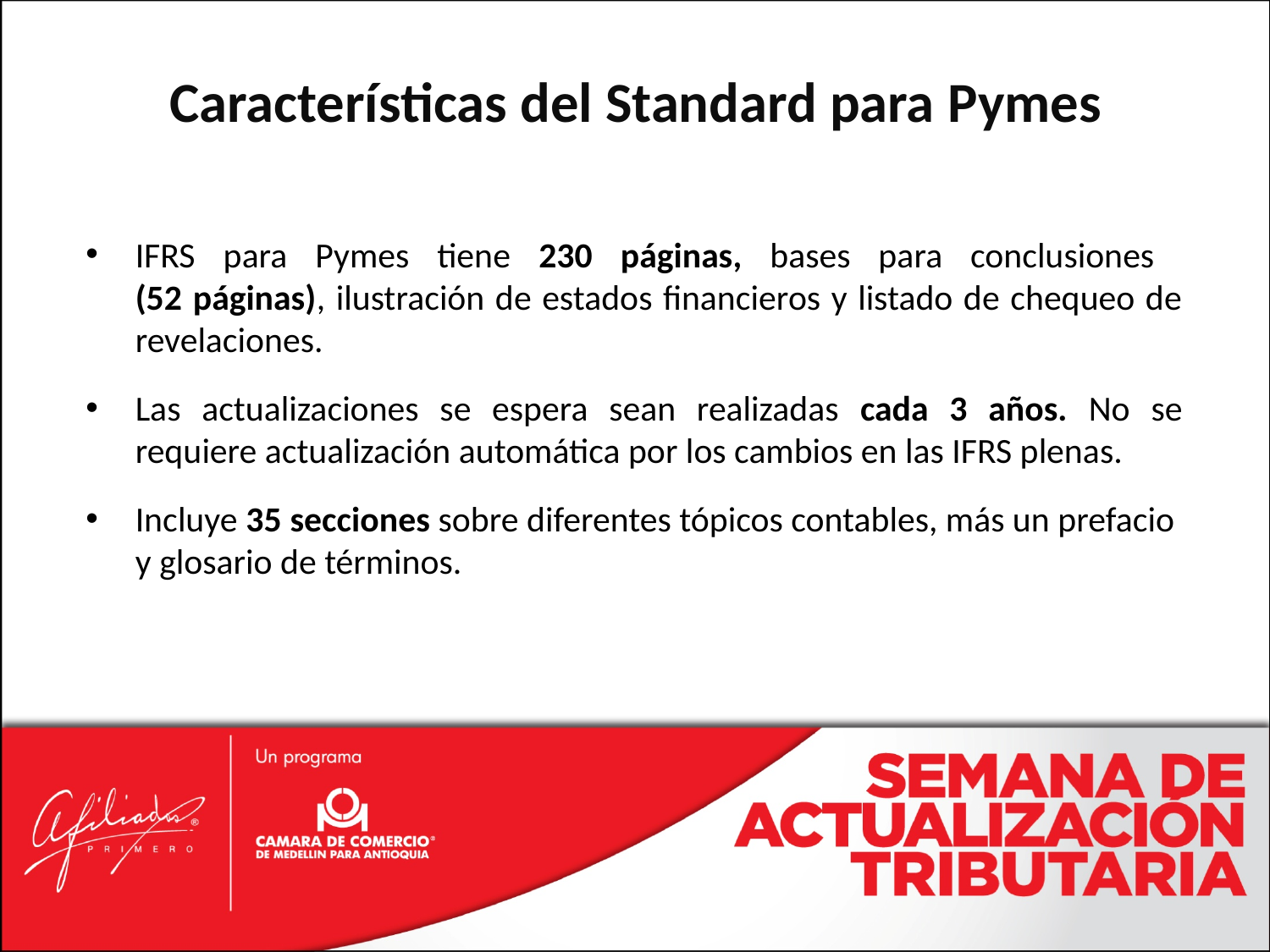

# Características del Standard para Pymes
IFRS para Pymes tiene 230 páginas, bases para conclusiones
(52 páginas), ilustración de estados financieros y listado de chequeo de revelaciones.
Las actualizaciones se espera sean realizadas cada 3 años. No se requiere actualización automática por los cambios en las IFRS plenas.
Incluye 35 secciones sobre diferentes tópicos contables, más un prefacio y glosario de términos.